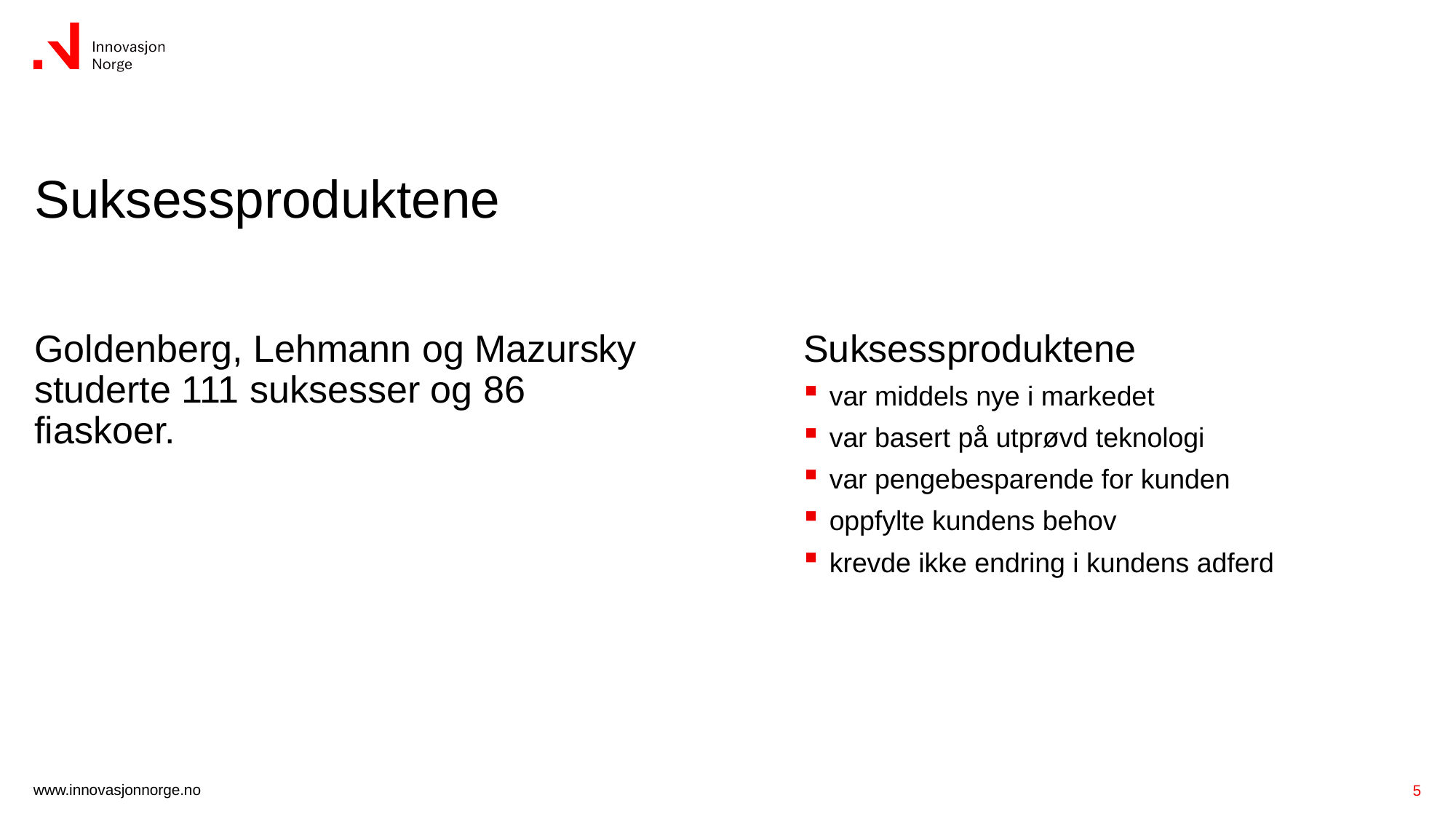

# Suksessproduktene
Goldenberg, Lehmann og Mazursky studerte 111 suksesser og 86 fiaskoer.
Suksessproduktene
var middels nye i markedet
var basert på utprøvd teknologi
var pengebesparende for kunden
oppfylte kundens behov
krevde ikke endring i kundens adferd

5